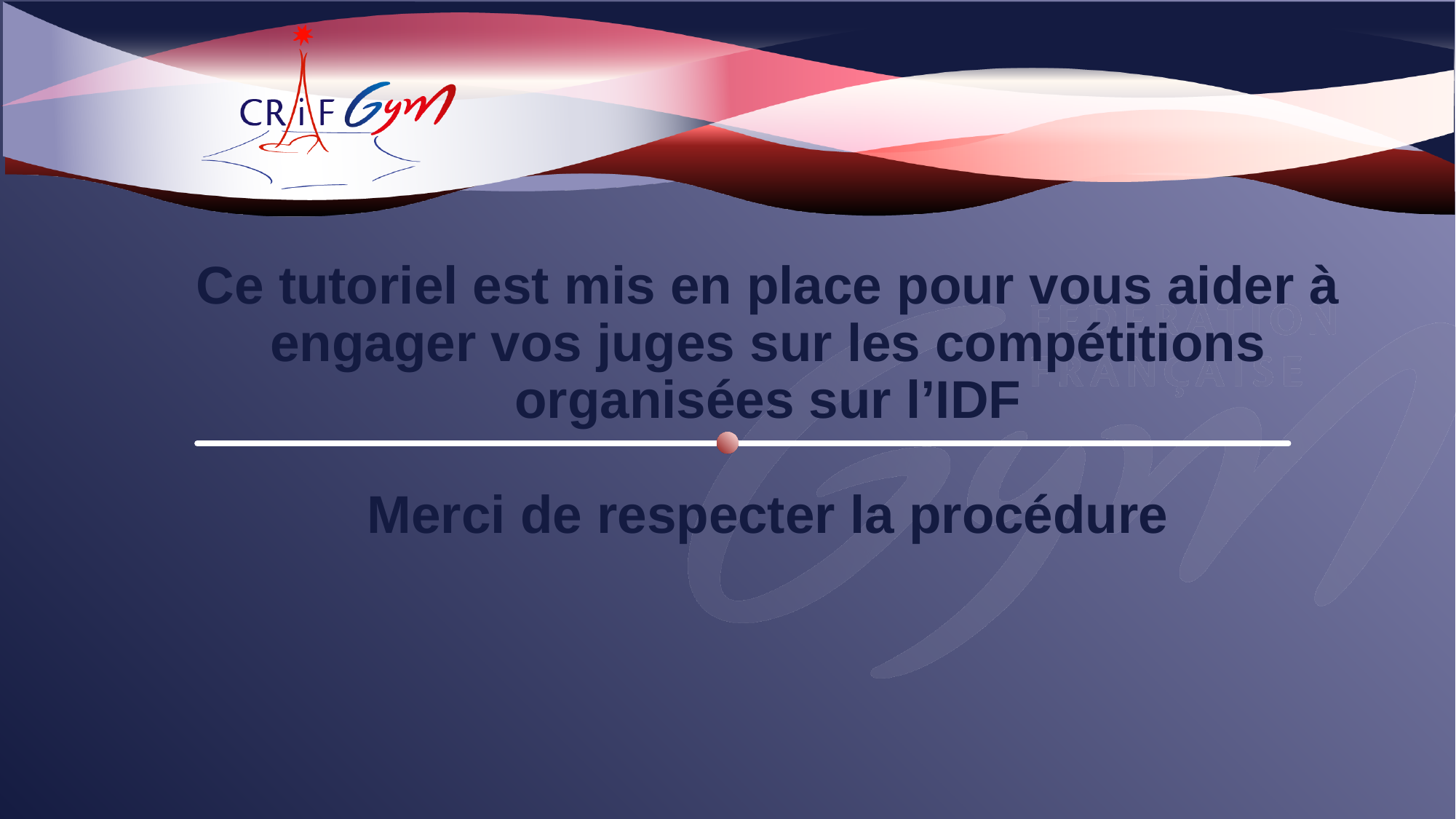

# Ce tutoriel est mis en place pour vous aider à engager vos juges sur les compétitions organisées sur l’IDF Merci de respecter la procédure